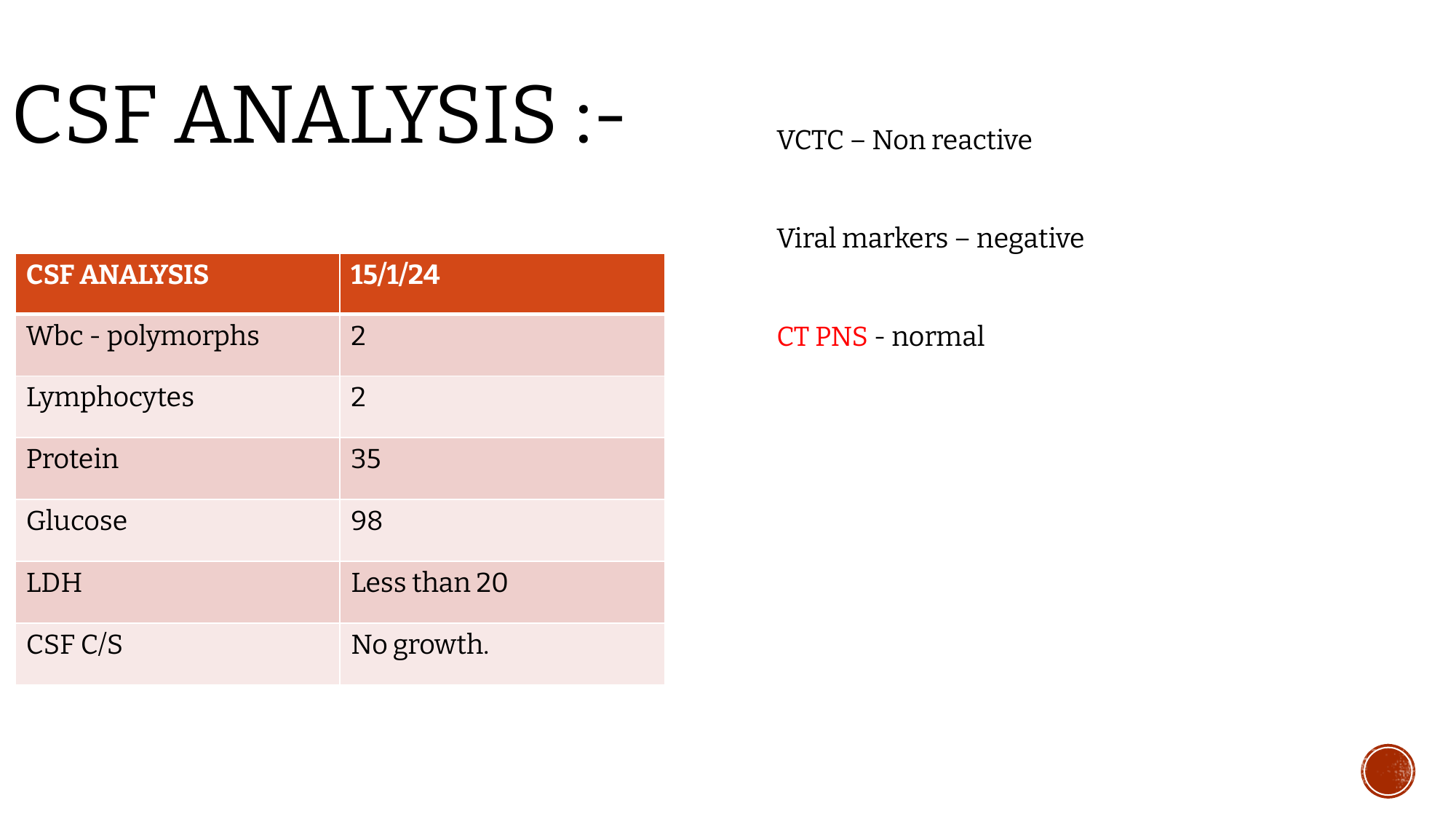

# Csf analysis :-
VCTC – Non reactive

Viral markers – negative

CT PNS - normal

| CSF ANALYSIS | 15/1/24 |
| --- | --- |
| Wbc - polymorphs | 2 |
| Lymphocytes | 2 |
| Protein | 35 |
| Glucose | 98 |
| LDH | Less than 20 |
| CSF C/S | No growth. |